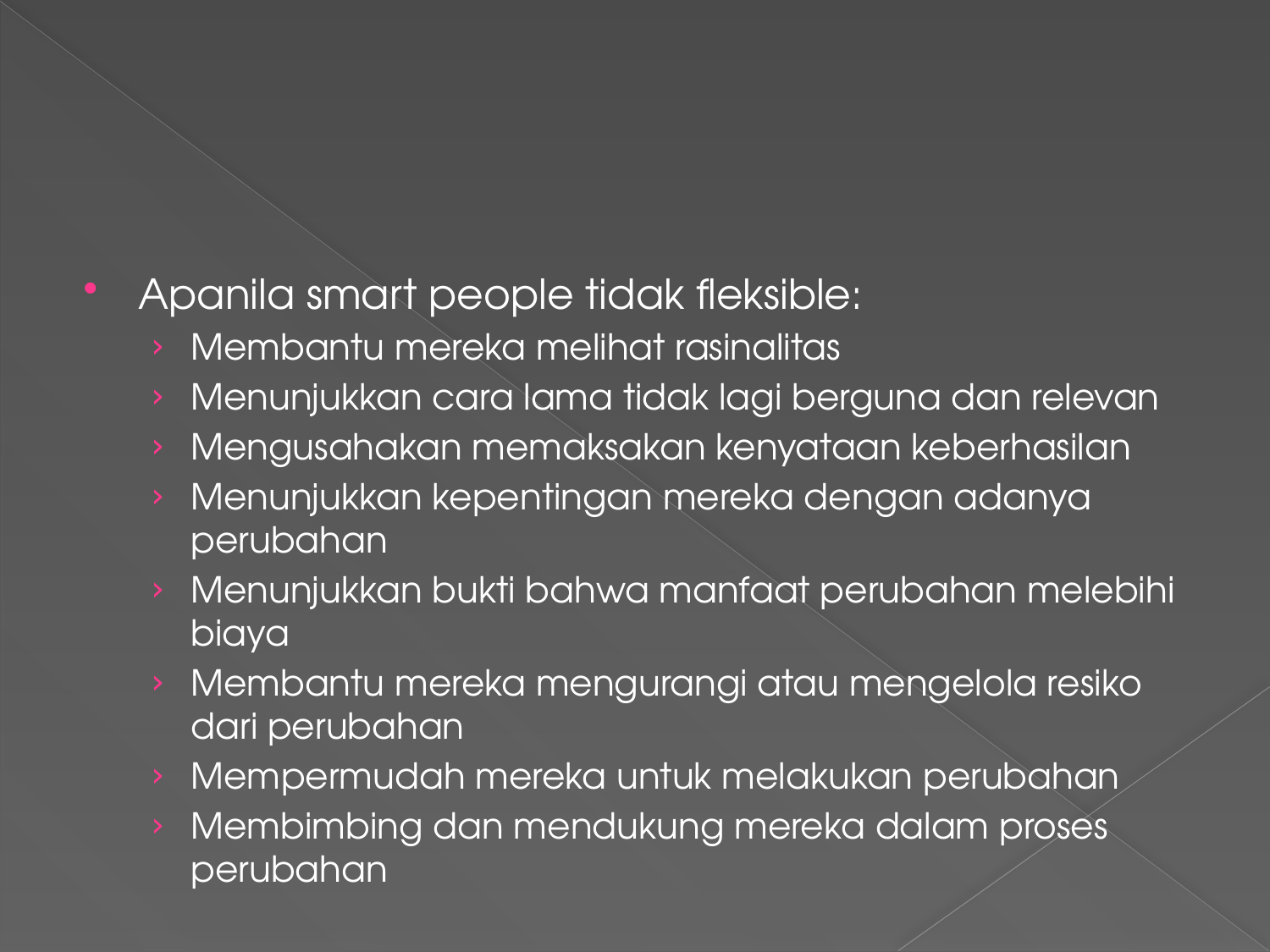

#
Apanila smart people tidak fleksible:
Membantu mereka melihat rasinalitas
Menunjukkan cara lama tidak lagi berguna dan relevan
Mengusahakan memaksakan kenyataan keberhasilan
Menunjukkan kepentingan mereka dengan adanya perubahan
Menunjukkan bukti bahwa manfaat perubahan melebihi biaya
Membantu mereka mengurangi atau mengelola resiko dari perubahan
Mempermudah mereka untuk melakukan perubahan
Membimbing dan mendukung mereka dalam proses perubahan